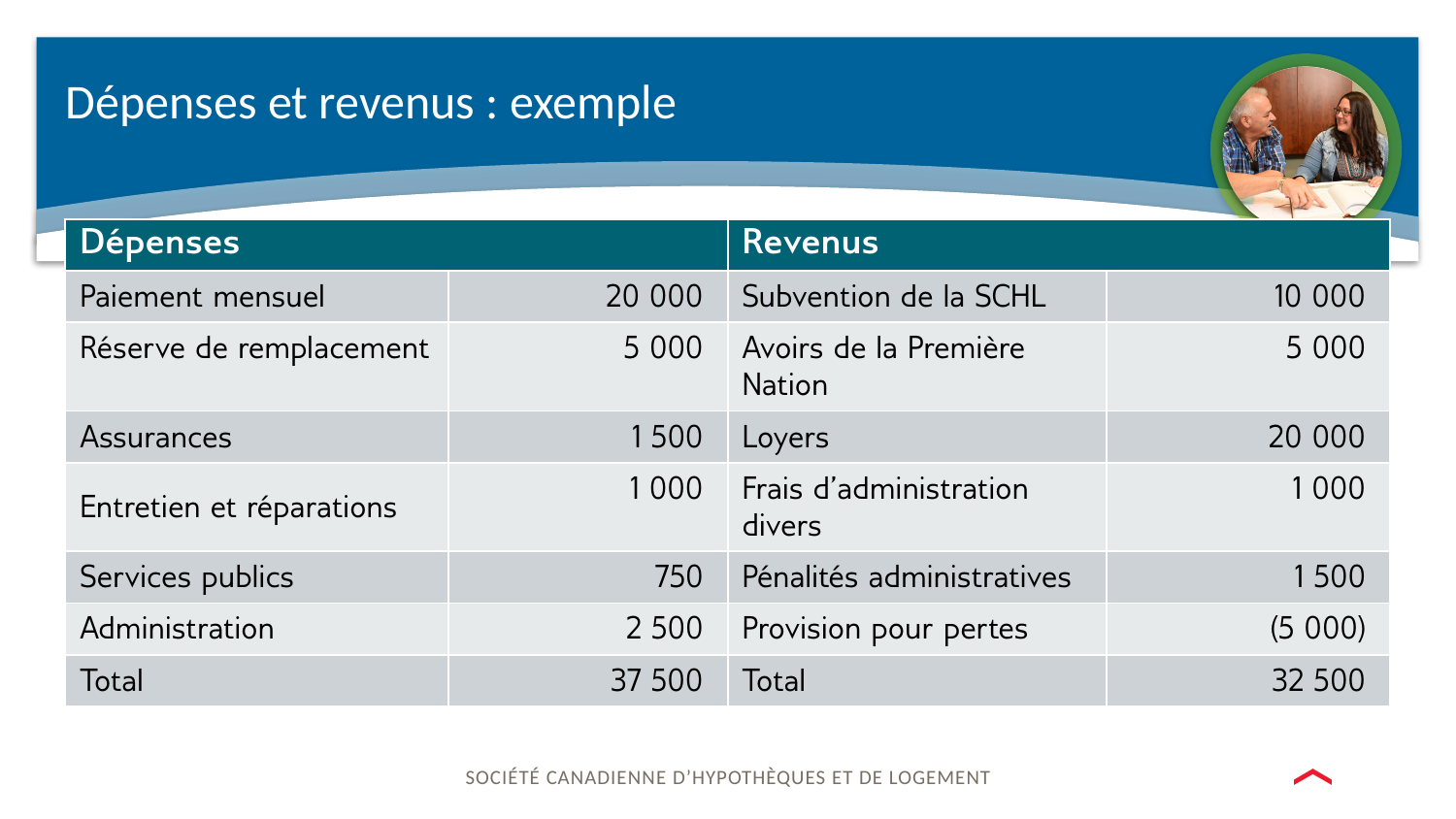

# Dépenses et revenus : exemple
| Dépenses |  | Revenus |  |
| --- | --- | --- | --- |
| Paiement mensuel | 20 000 | Subvention de la SCHL | 10 000 |
| Réserve de remplacement | 5 000 | Avoirs de la Première Nation | 5 000 |
| Assurances | 1 500 | Loyers | 20 000 |
| Entretien et réparations | 1 000 | Frais d’administration divers | 1 000 |
| Services publics | 750 | Pénalités administratives | 1 500 |
| Administration | 2 500 | Provision pour pertes | (5 000) |
| Total | 37 500 | Total | 32 500 |